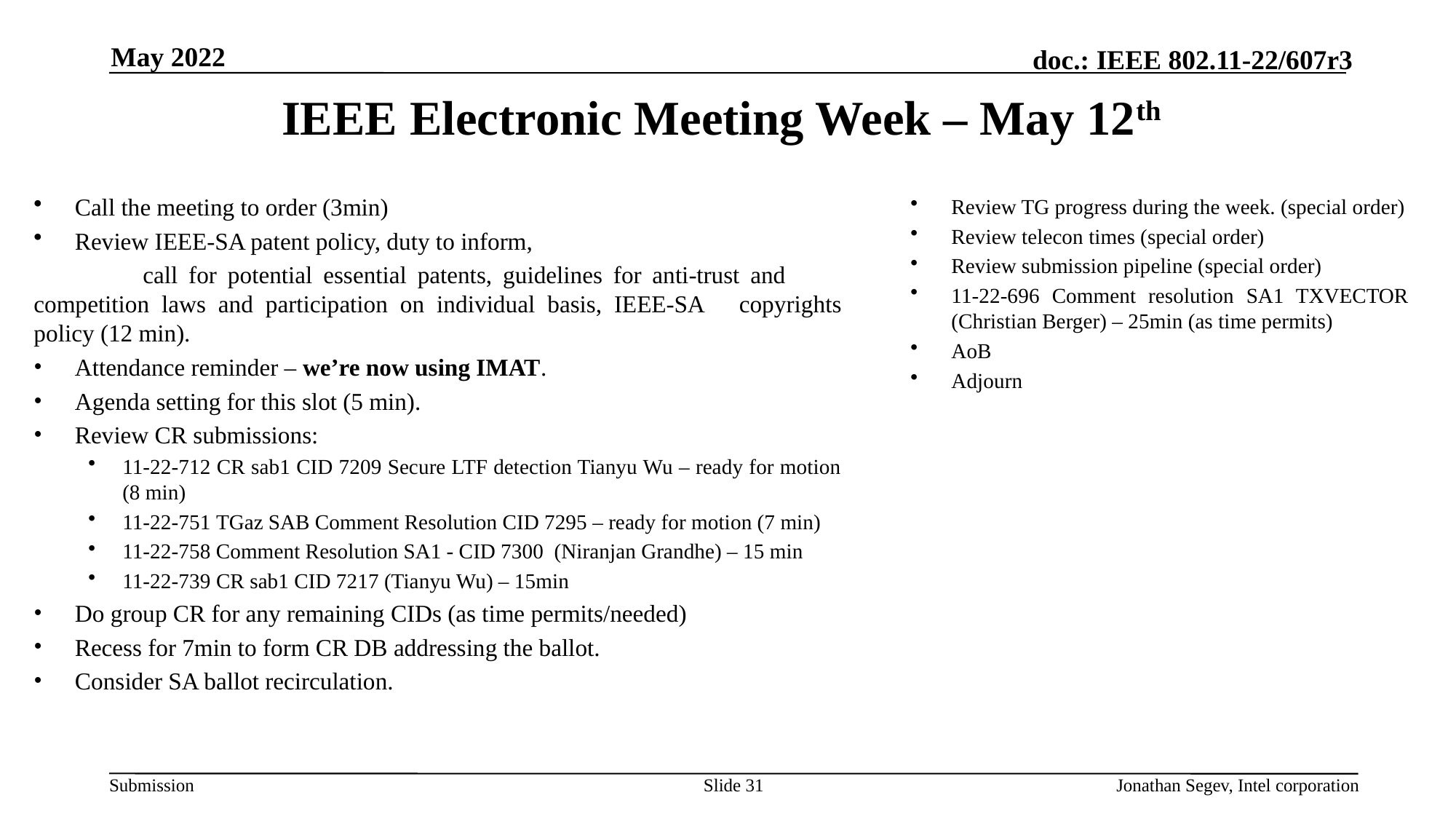

May 2022
# IEEE Electronic Meeting Week – May 12th
Call the meeting to order (3min)
Review IEEE-SA patent policy, duty to inform,
	call for potential essential patents, guidelines for anti-trust and 	competition laws and participation on individual basis, IEEE-SA 	copyrights policy (12 min).
Attendance reminder – we’re now using IMAT.
Agenda setting for this slot (5 min).
Review CR submissions:
11-22-712 CR sab1 CID 7209 Secure LTF detection Tianyu Wu – ready for motion (8 min)
11-22-751 TGaz SAB Comment Resolution CID 7295 – ready for motion (7 min)
11-22-758 Comment Resolution SA1 - CID 7300  (Niranjan Grandhe) – 15 min
11-22-739 CR sab1 CID 7217 (Tianyu Wu) – 15min
Do group CR for any remaining CIDs (as time permits/needed)
Recess for 7min to form CR DB addressing the ballot.
Consider SA ballot recirculation.
Review TG progress during the week. (special order)
Review telecon times (special order)
Review submission pipeline (special order)
11-22-696 Comment resolution SA1 TXVECTOR (Christian Berger) – 25min (as time permits)
AoB
Adjourn
Slide 31
Jonathan Segev, Intel corporation